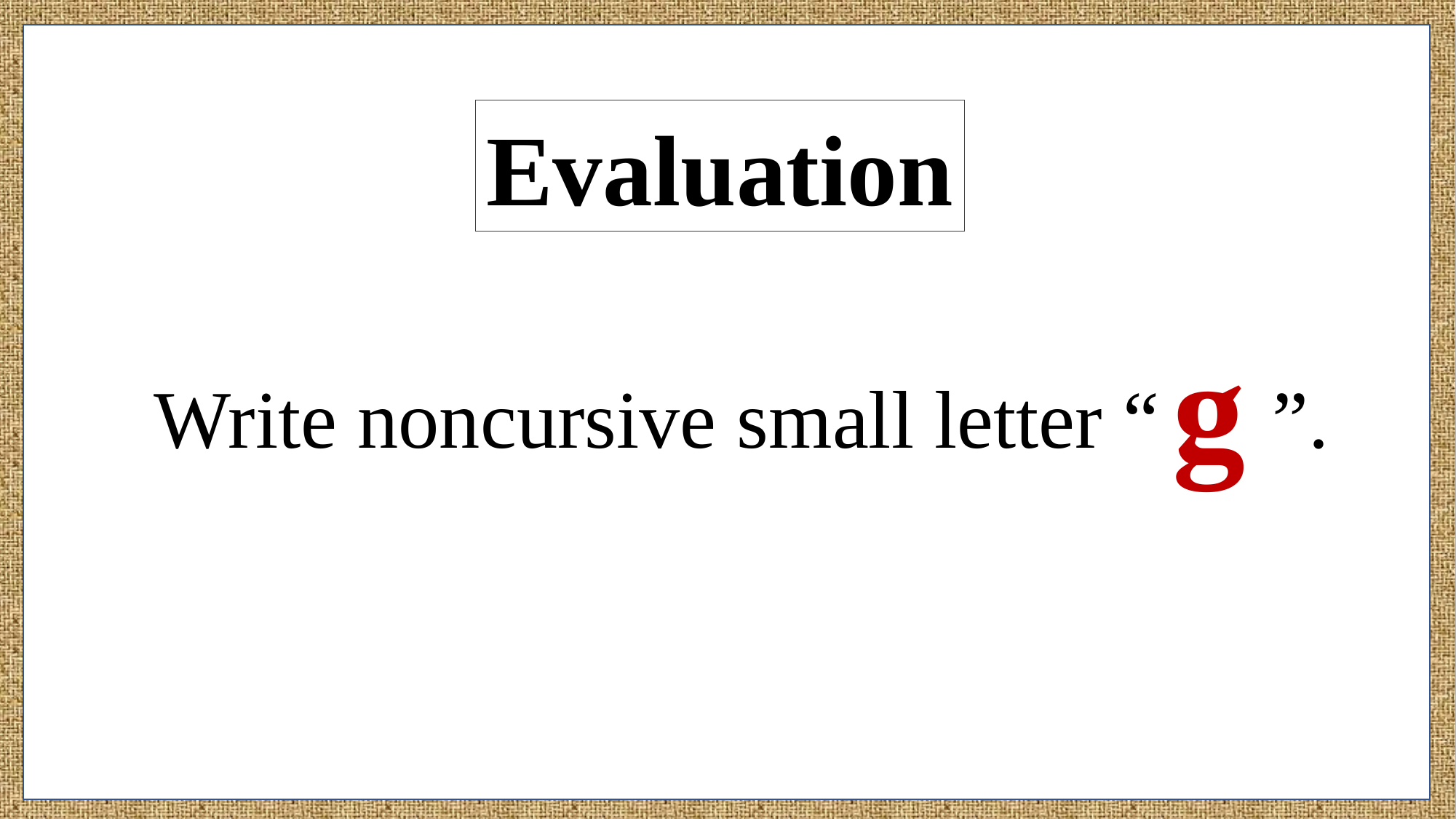

Evaluation
Write noncursive small letter “   ”.
g